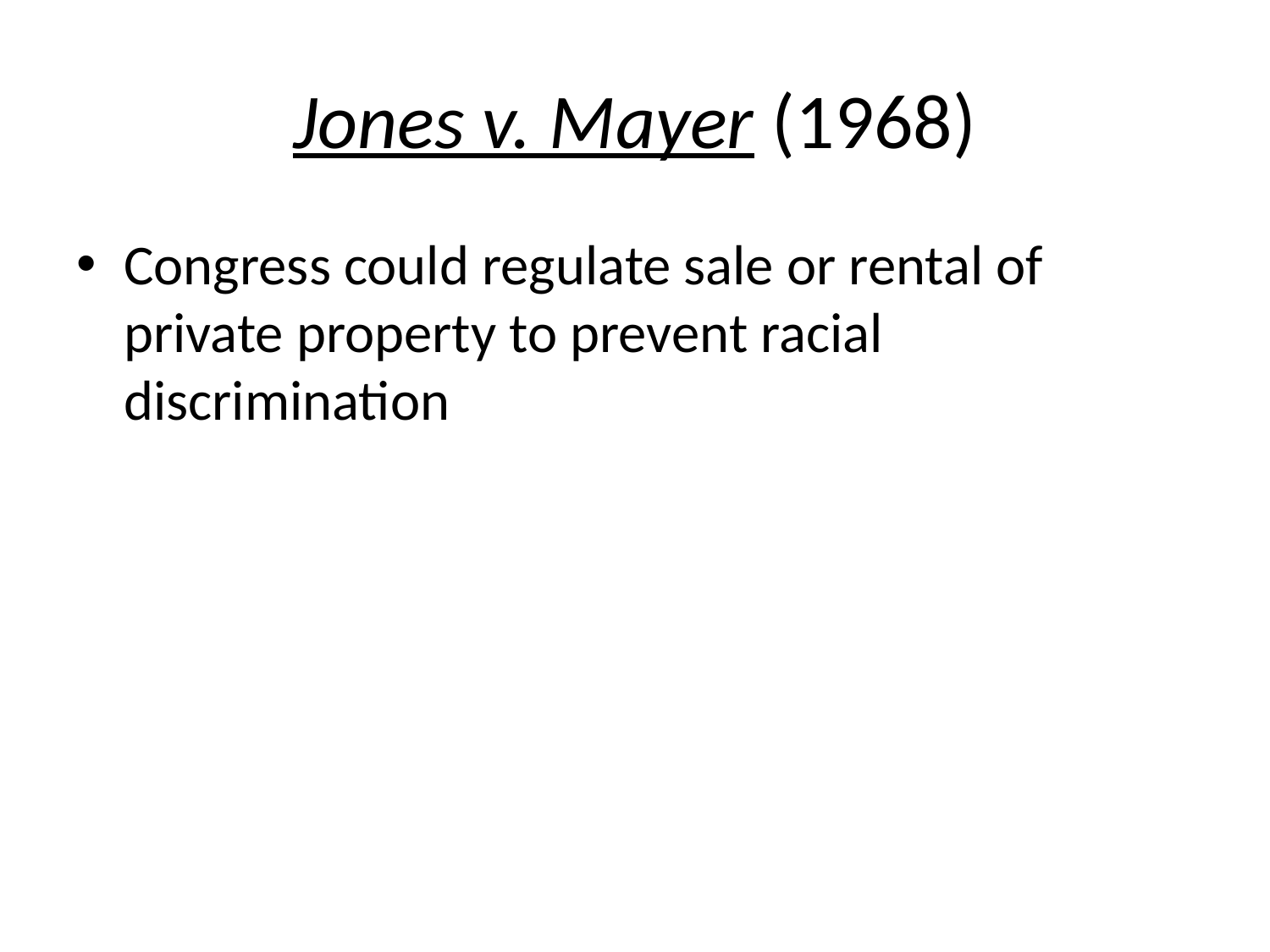

# Jones v. Mayer (1968)
Congress could regulate sale or rental of private property to prevent racial discrimination